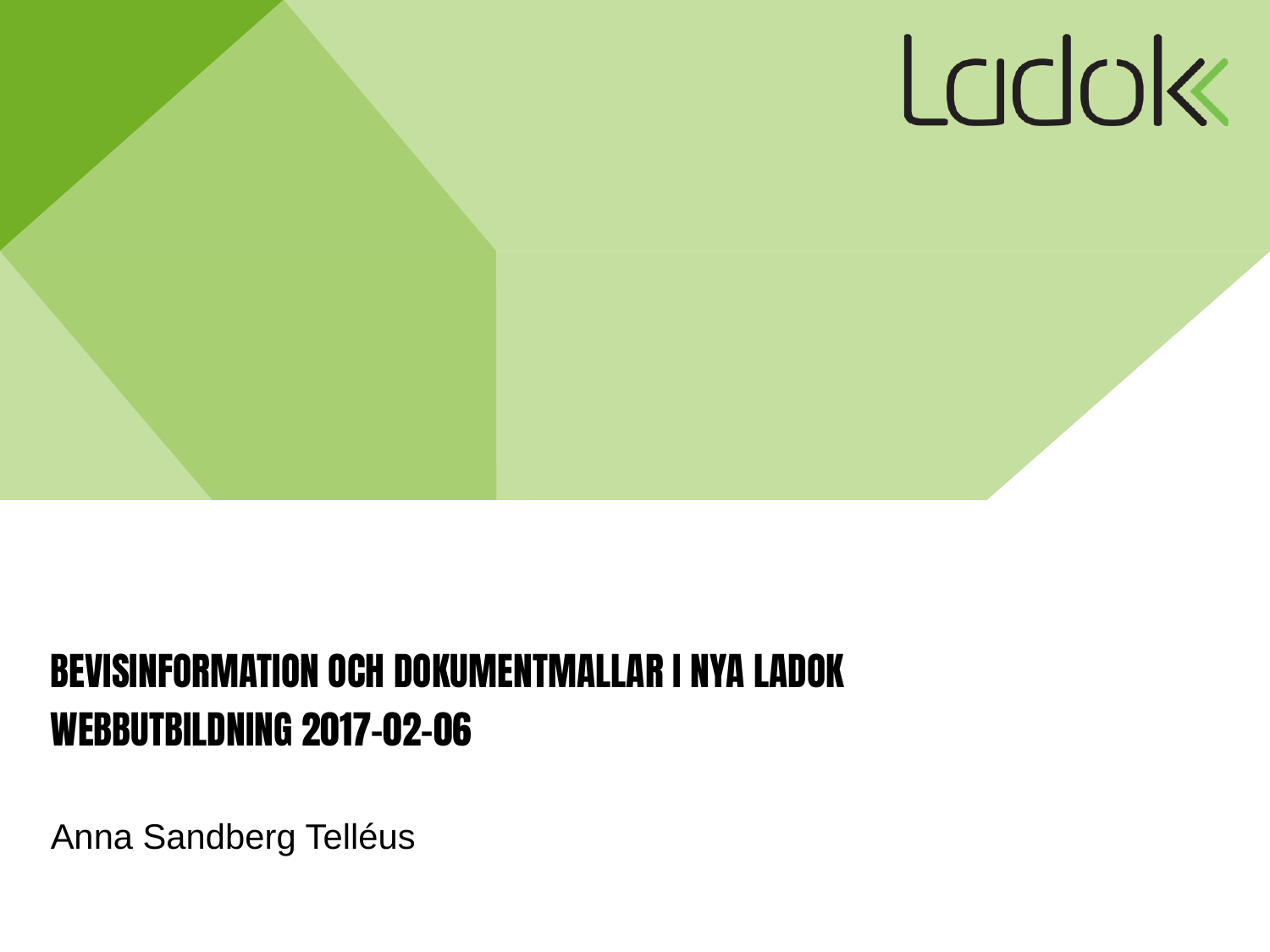

# Bevisinformation och dokumentmallar i nya ladok webbutbildning 2017-02-06

Anna Sandberg Telléus